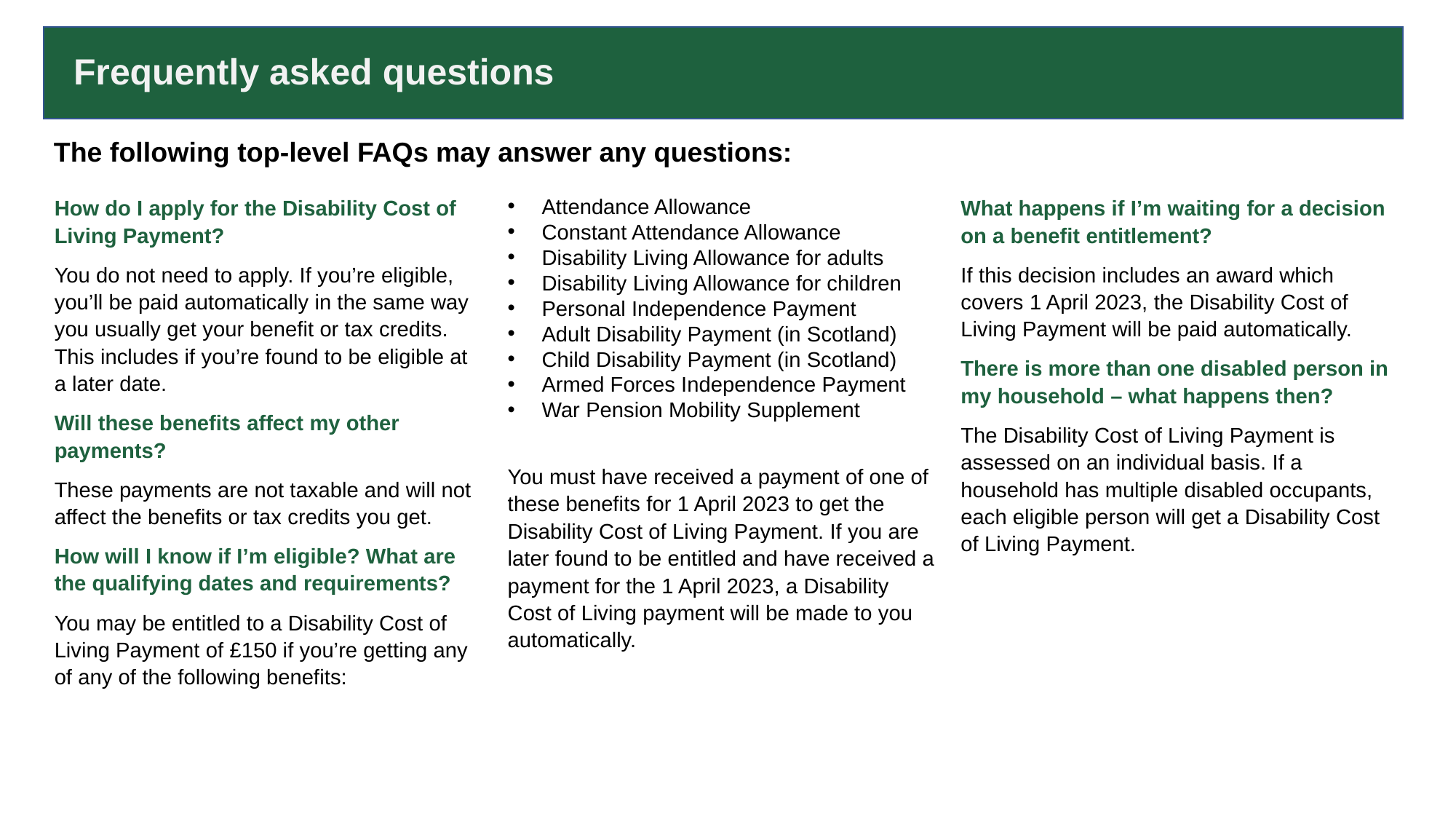

Frequently asked questions

The following top-level FAQs may answer any questions:
How do I apply for the Disability Cost of Living Payment?
You do not need to apply. If you’re eligible, you’ll be paid automatically in the same way you usually get your benefit or tax credits. This includes if you’re found to be eligible at a later date.
Will these benefits affect my other payments?
These payments are not taxable and will not affect the benefits or tax credits you get.
How will I know if I’m eligible? What are the qualifying dates and requirements?
You may be entitled to a Disability Cost of Living Payment of £150 if you’re getting any of any of the following benefits:
Attendance Allowance
Constant Attendance Allowance
Disability Living Allowance for adults
Disability Living Allowance for children
Personal Independence Payment
Adult Disability Payment (in Scotland)
Child Disability Payment (in Scotland)
Armed Forces Independence Payment
War Pension Mobility Supplement

You must have received a payment of one of these benefits for 1 April 2023 to get the Disability Cost of Living Payment. If you are later found to be entitled and have received a payment for the 1 April 2023, a Disability Cost of Living payment will be made to you automatically.

What happens if I’m waiting for a decision on a benefit entitlement?
If this decision includes an award which covers 1 April 2023, the Disability Cost of Living Payment will be paid automatically.
There is more than one disabled person in my household – what happens then?
The Disability Cost of Living Payment is assessed on an individual basis. If a household has multiple disabled occupants, each eligible person will get a Disability Cost of Living Payment.